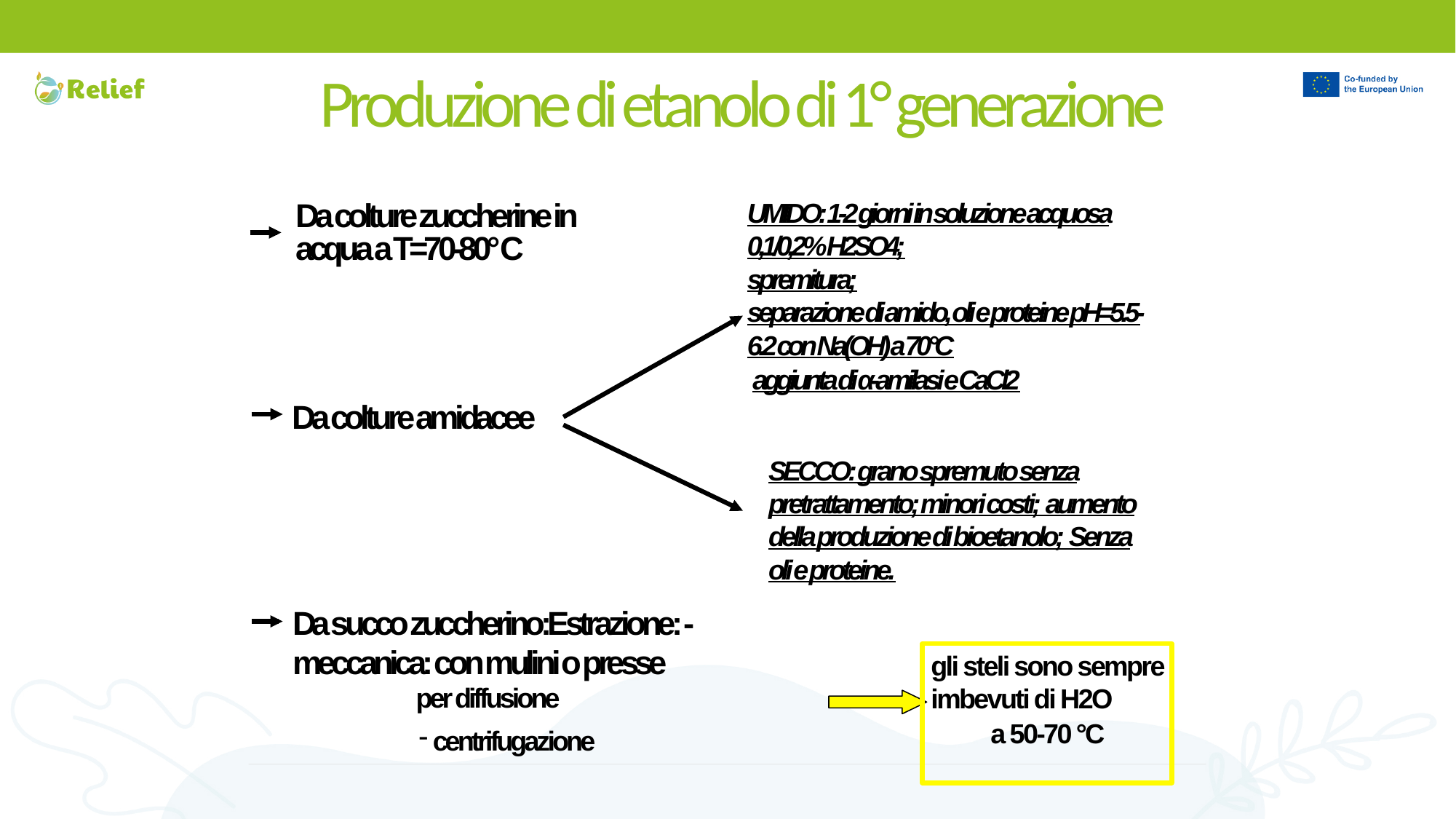

# Produzione di etanolo di 1° generazione
Da colture zuccherine in acqua a T=70-80°C
UMIDO: 1-2 giorni in soluzione acquosa 0,1/0,2% H2SO4;
spremitura;
separazione di amido, oli e proteine pH=5.5-6.2 con Na(OH) a 70°C
aggiunta di α-amilasi e CaCl2

Da colture amidacee
SECCO: grano spremuto senza pretrattamento; minori costi;  aumento della produzione di bioetanolo;  Senza oli e proteine.
Da succo zuccherino:Estrazione: - meccanica: con mulini o presse
gli steli sono sempre imbevuti di H2O
a 50-70 °C
per diffusione
centrifugazione